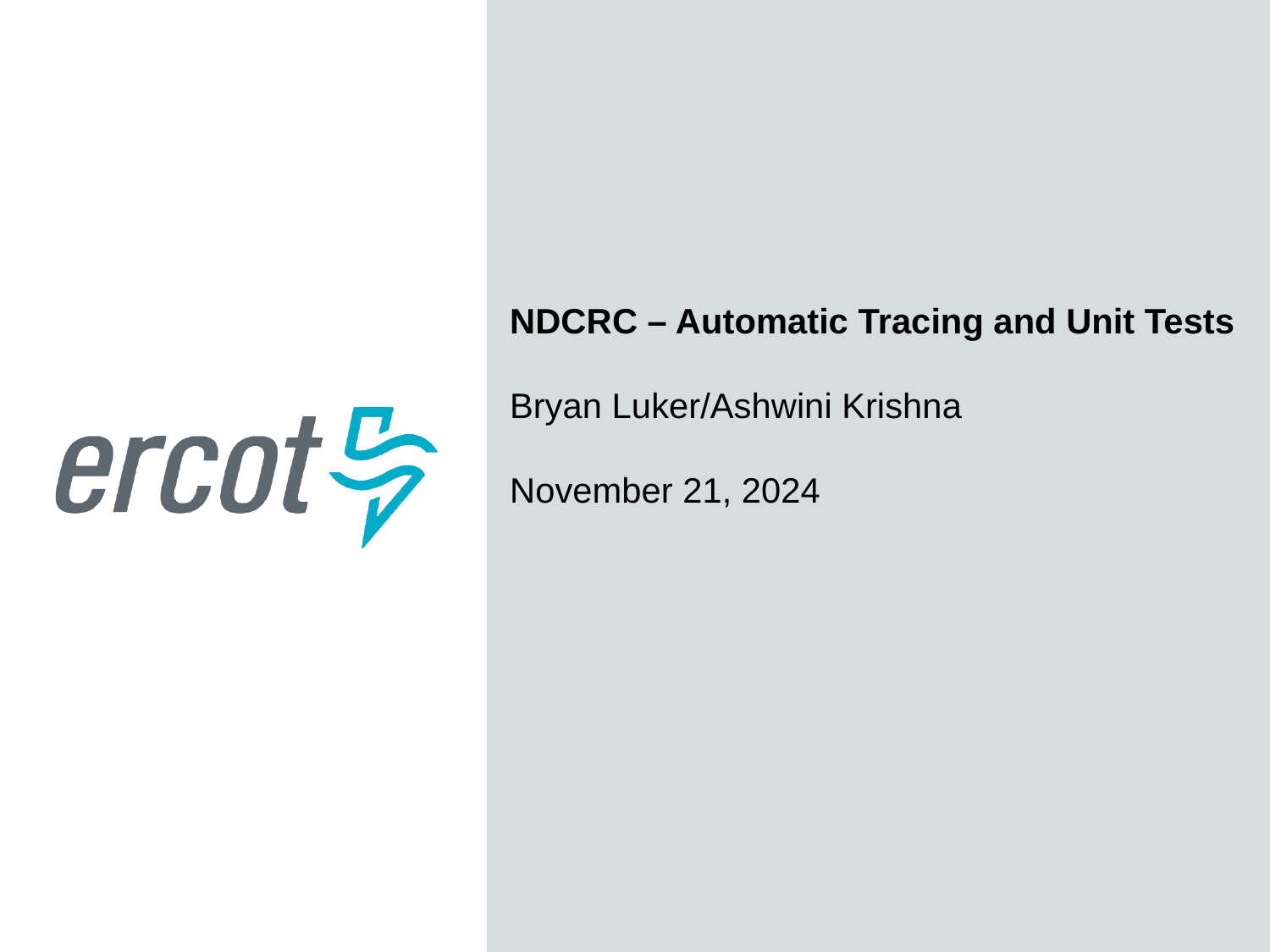

NDCRC – Automatic Tracing and Unit Tests

Bryan Luker/Ashwini Krishna

November 21, 2024